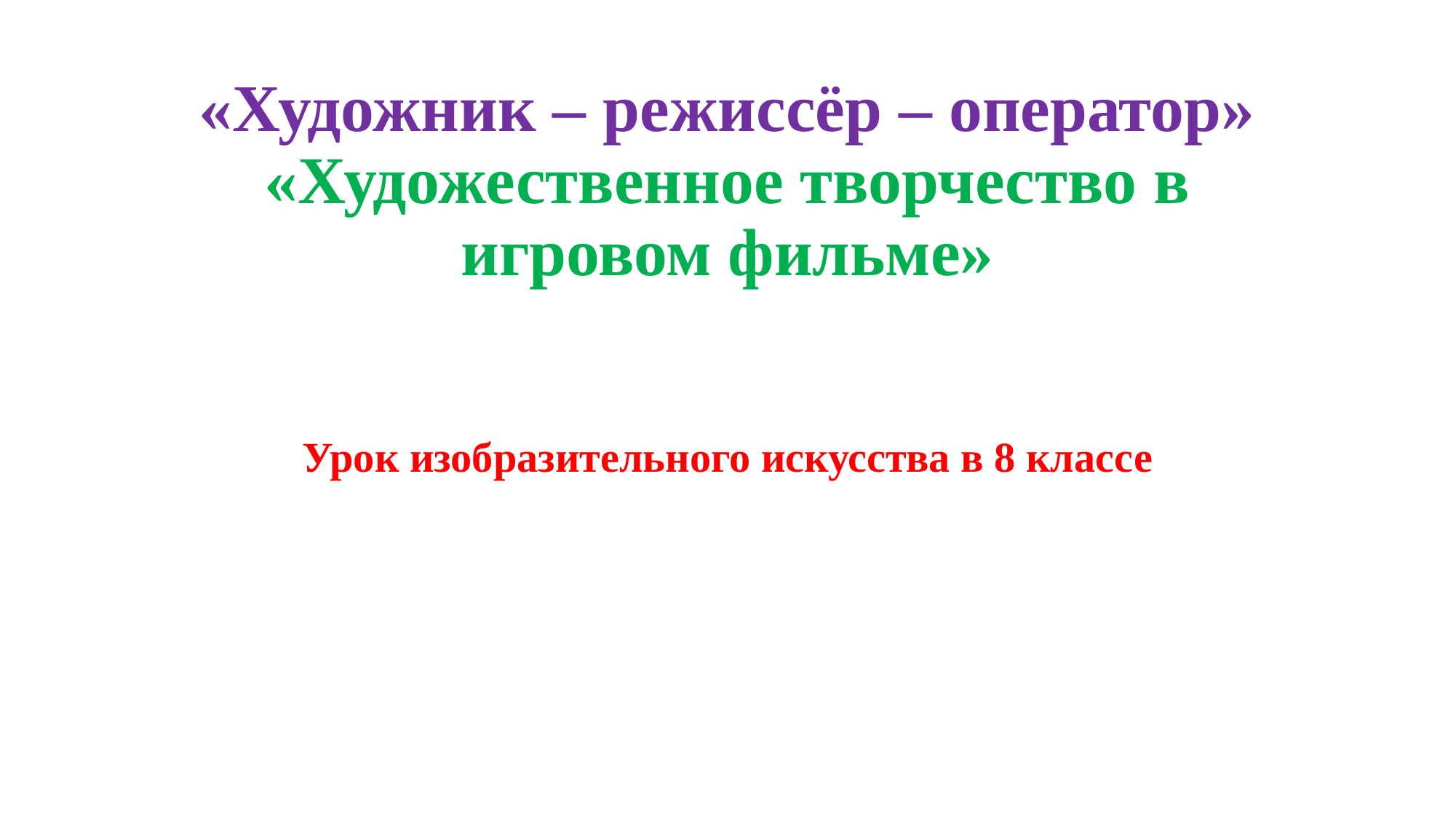

# «Художник – режиссёр – оператор» «Художественное творчество в игровом фильме»
Урок изобразительного искусства в 8 классе